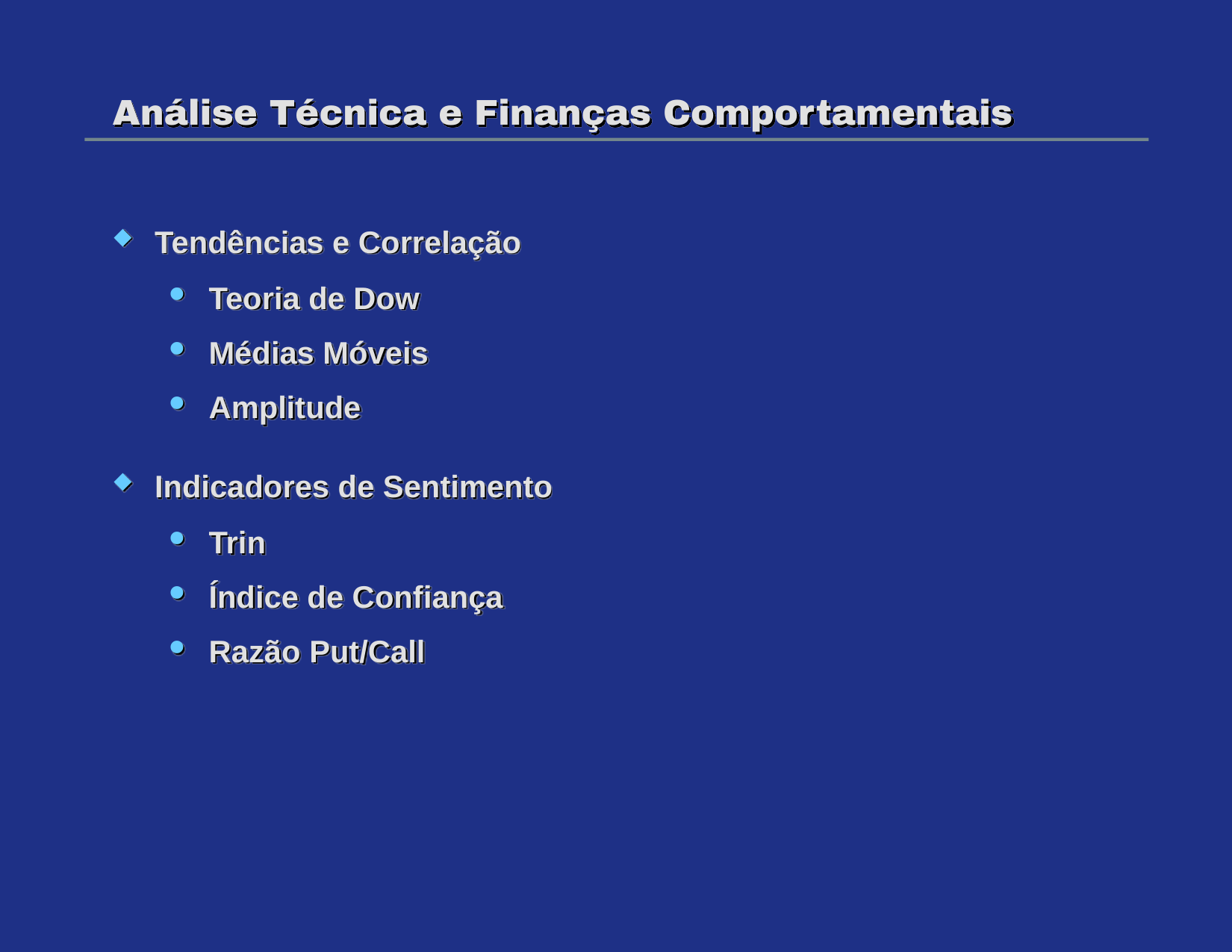

# Análise Técnica e Finanças Comportamentais
Tendências e Correlação
Teoria de Dow
Médias Móveis
Amplitude
Indicadores de Sentimento
Trin
Índice de Confiança
Razão Put/Call